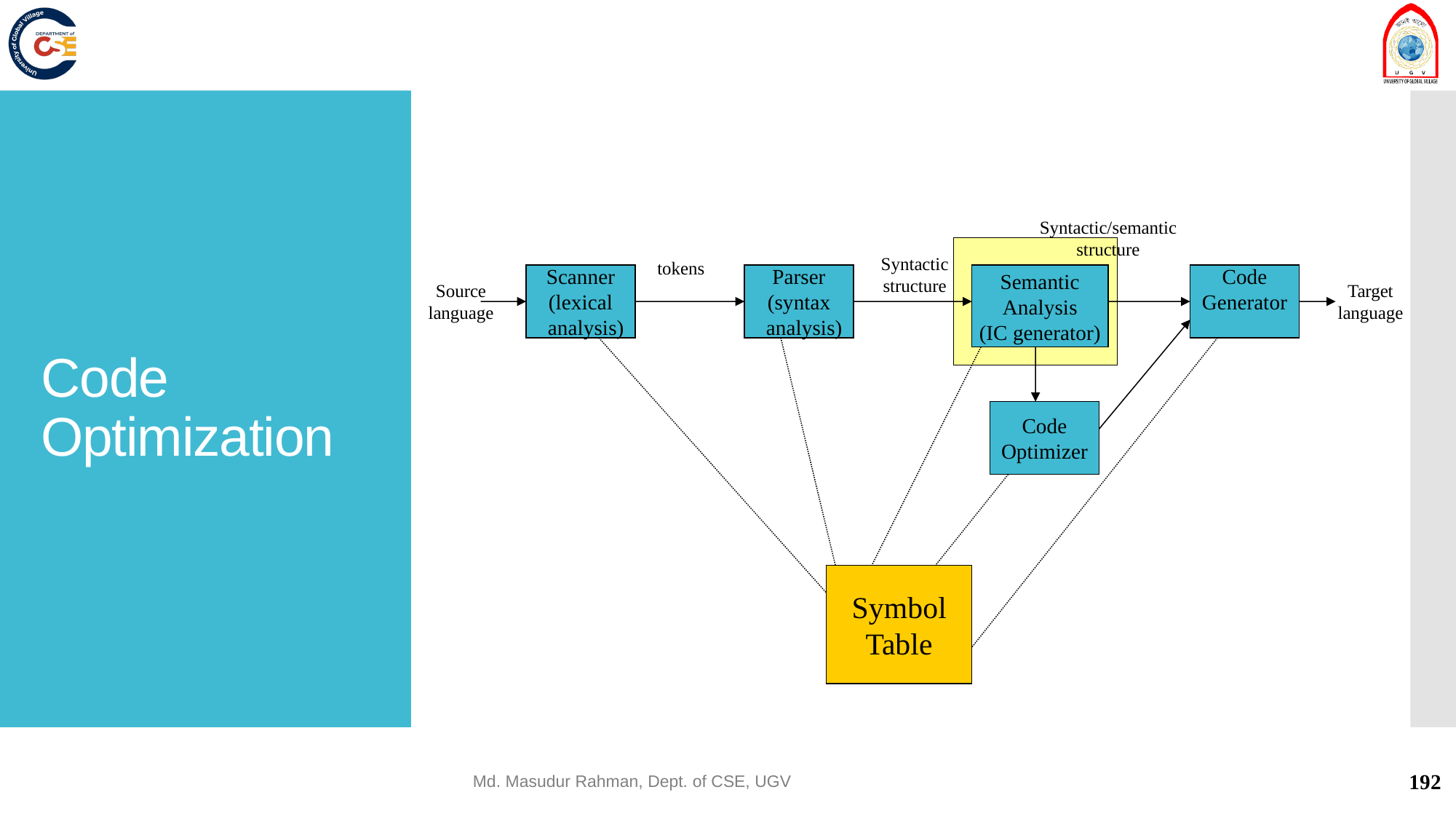

# Code Optimization
Syntactic/semantic
structure

Syntactic
structure
tokens
Scanner
(lexical
  analysis)
Parser
(syntax
  analysis)
Semantic
Analysis
(IC generator)
Code
Generator

Source
language
Target
language

Code
Optimizer

Symbol
Table
Md. Masudur Rahman, Dept. of CSE, UGV
192